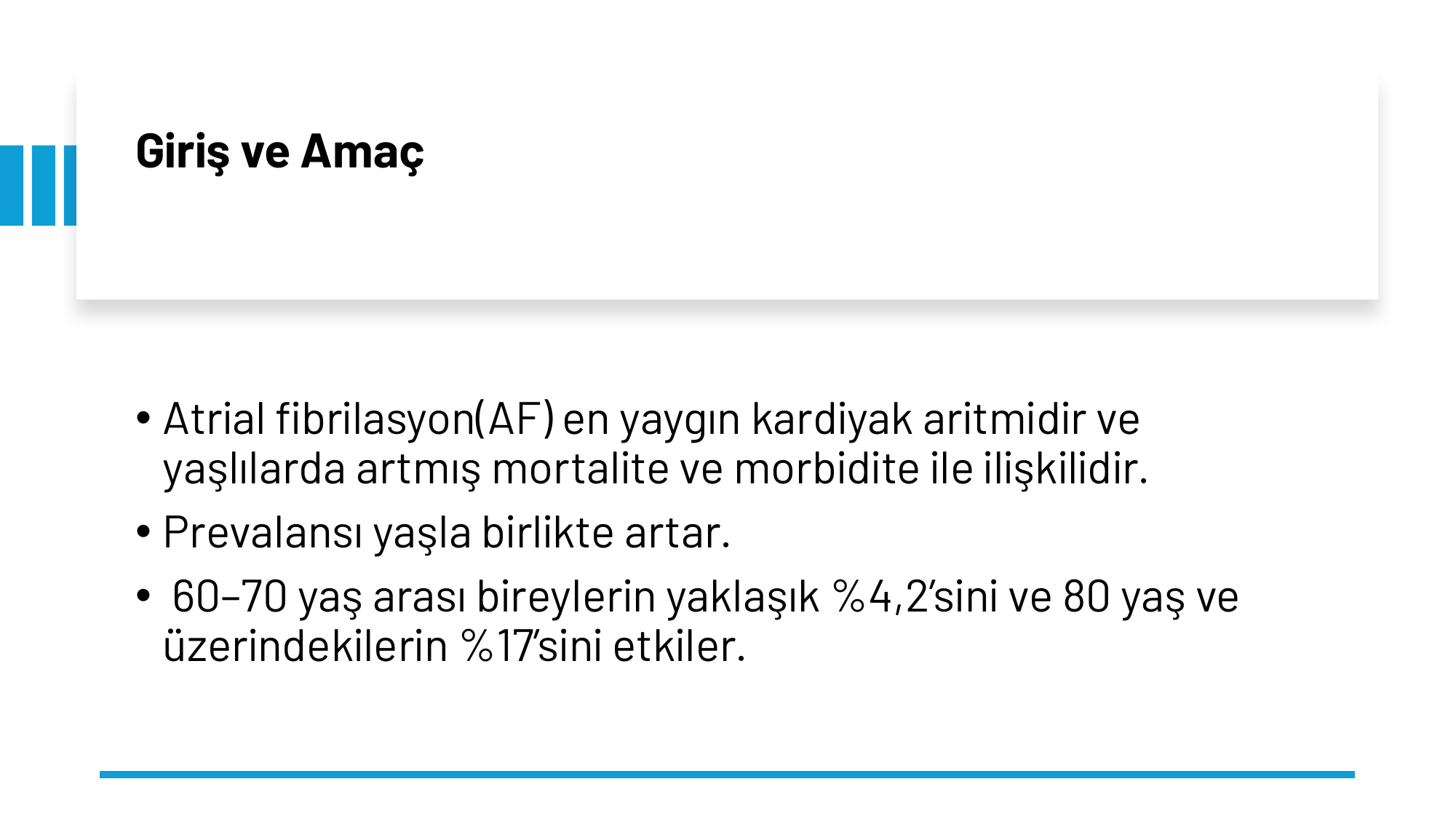

# Giriş ve Amaç

Atrial fibrilasyon(AF) en yaygın kardiyak aritmidir ve yaşlılarda artmış mortalite ve morbidite ile ilişkilidir.
Prevalansı yaşla birlikte artar.
 60–70 yaş arası bireylerin yaklaşık %4,2’sini ve 80 yaş ve üzerindekilerin %17’sini etkiler.